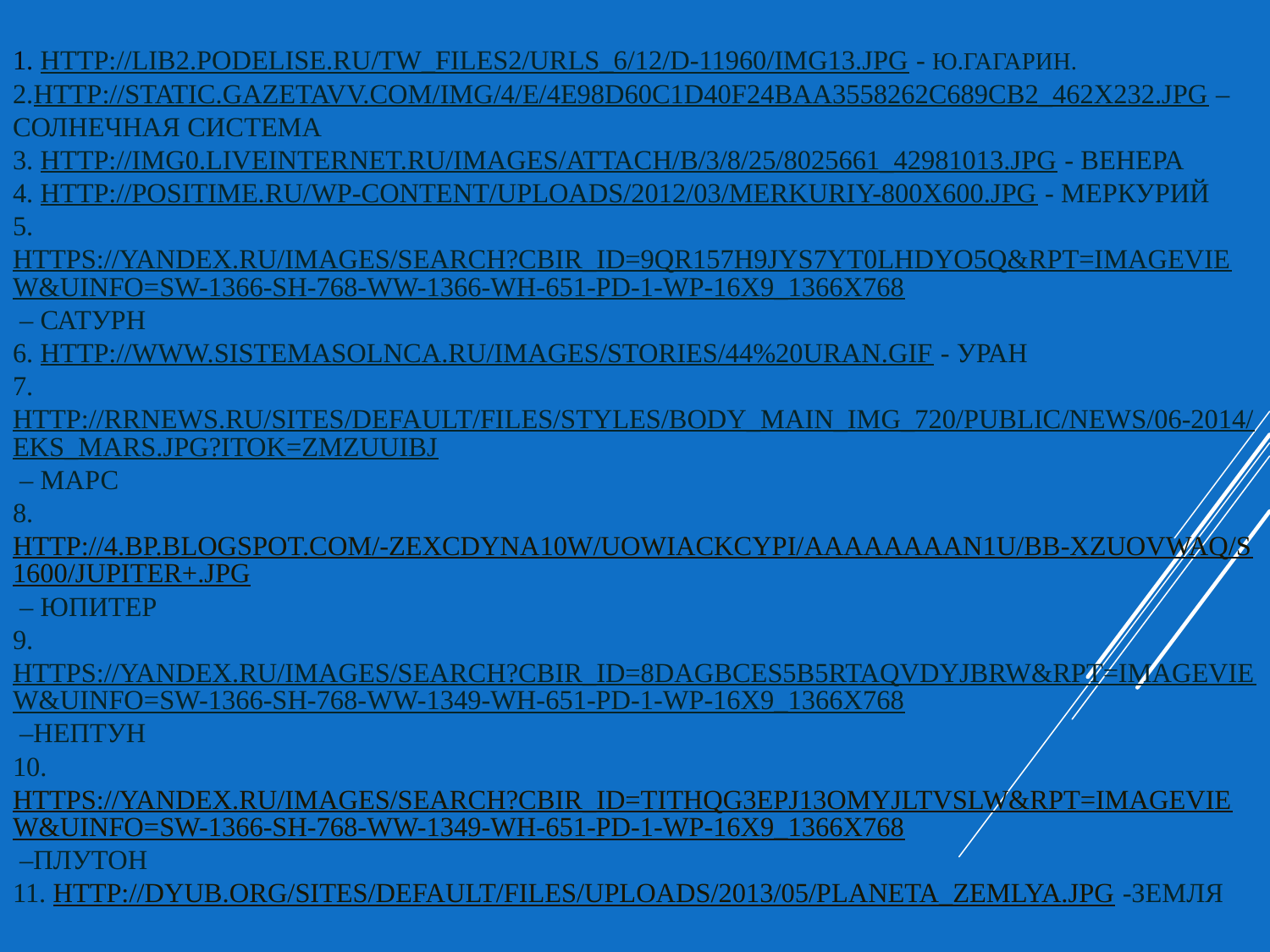

# 1. http://lib2.podelise.ru/tw_files2/urls_6/12/d-11960/img13.jpg - Ю.Гагарин. 2.http://static.gazetavv.com/img/4/e/4e98d60c1d40f24baa3558262c689cb2_462x232.jpg – Солнечная система 3. http://img0.liveinternet.ru/images/attach/b/3/8/25/8025661_42981013.jpg - Венера 4. http://positime.ru/wp-content/uploads/2012/03/merkuriy-800x600.jpg - Меркурий 5. https://yandex.ru/images/search?cbir_id=9QR157H9jyS7YT0lhdyO5Q&rpt=imageview&uinfo=sw-1366-sh-768-ww-1366-wh-651-pd-1-wp-16x9_1366x768 – Сатурн 6. http://www.sistemasolnca.ru/images/stories/44%20uran.gif - уран 7. http://rrnews.ru/sites/default/files/styles/body_main_img_720/public/news/06-2014/eks_mars.jpg?itok=zmZUuIBJ – марс 8. http://4.bp.blogspot.com/-zExCDYna10w/UOwIacKCYpI/AAAAAAAAN1U/bb-xzUOvWaQ/s1600/Jupiter+.jpg – юпитер 9. https://yandex.ru/images/search?cbir_id=8DAgbces5B5rTAQVdYjbrw&rpt=imageview&uinfo=sw-1366-sh-768-ww-1349-wh-651-pd-1-wp-16x9_1366x768 –Нептун 10. https://yandex.ru/images/search?cbir_id=TitHQG3ePj13OmYJlTvSlw&rpt=imageview&uinfo=sw-1366-sh-768-ww-1349-wh-651-pd-1-wp-16x9_1366x768 –Плутон 11. http://dyub.org/sites/default/files/uploads/2013/05/planeta_zemlya.jpg -земля